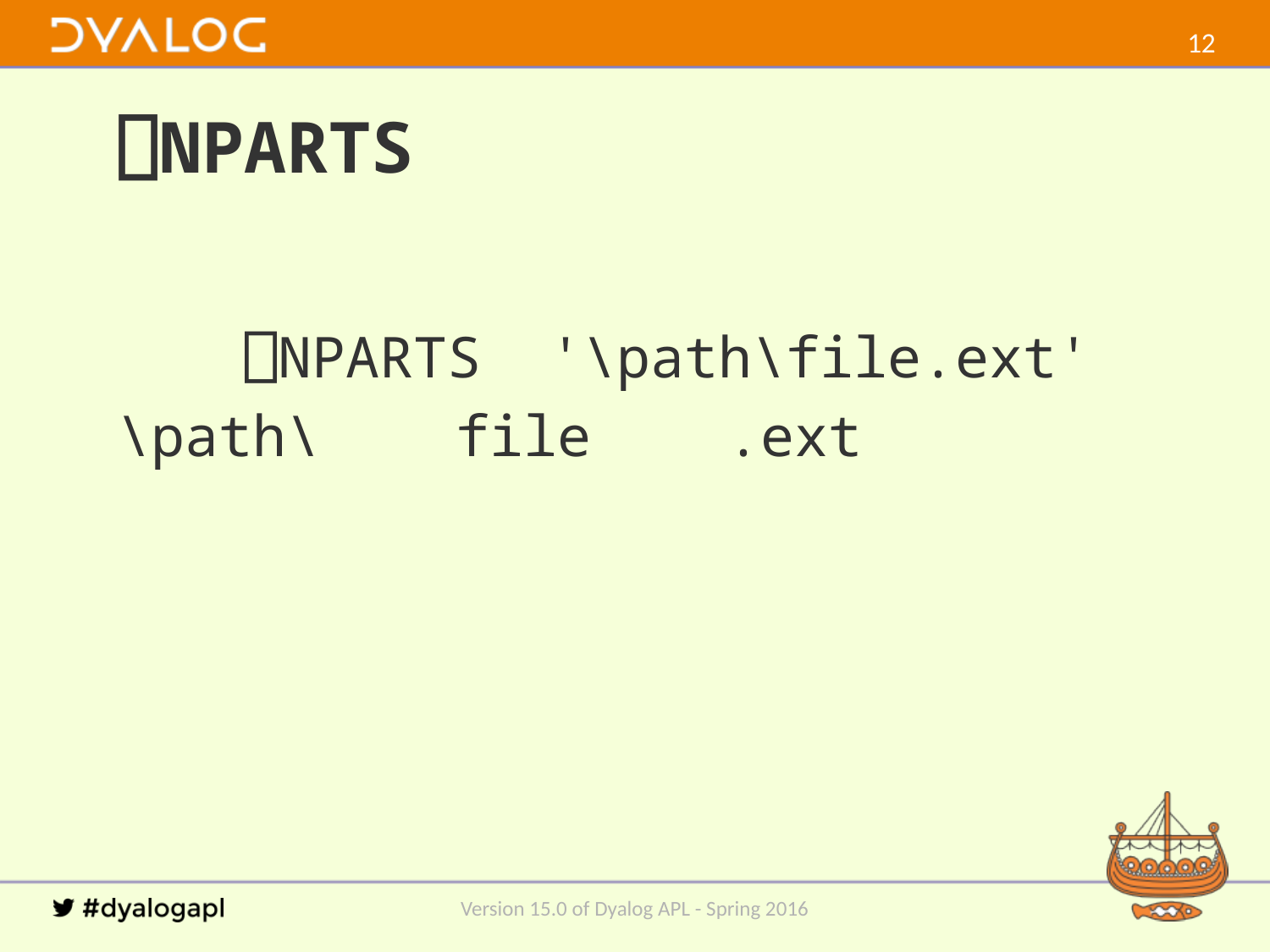

12
# ⎕NPARTS

	⎕NPARTS  '\path\file.ext'
\path\    file    .ext
Version 15.0 of Dyalog APL - Spring 2016